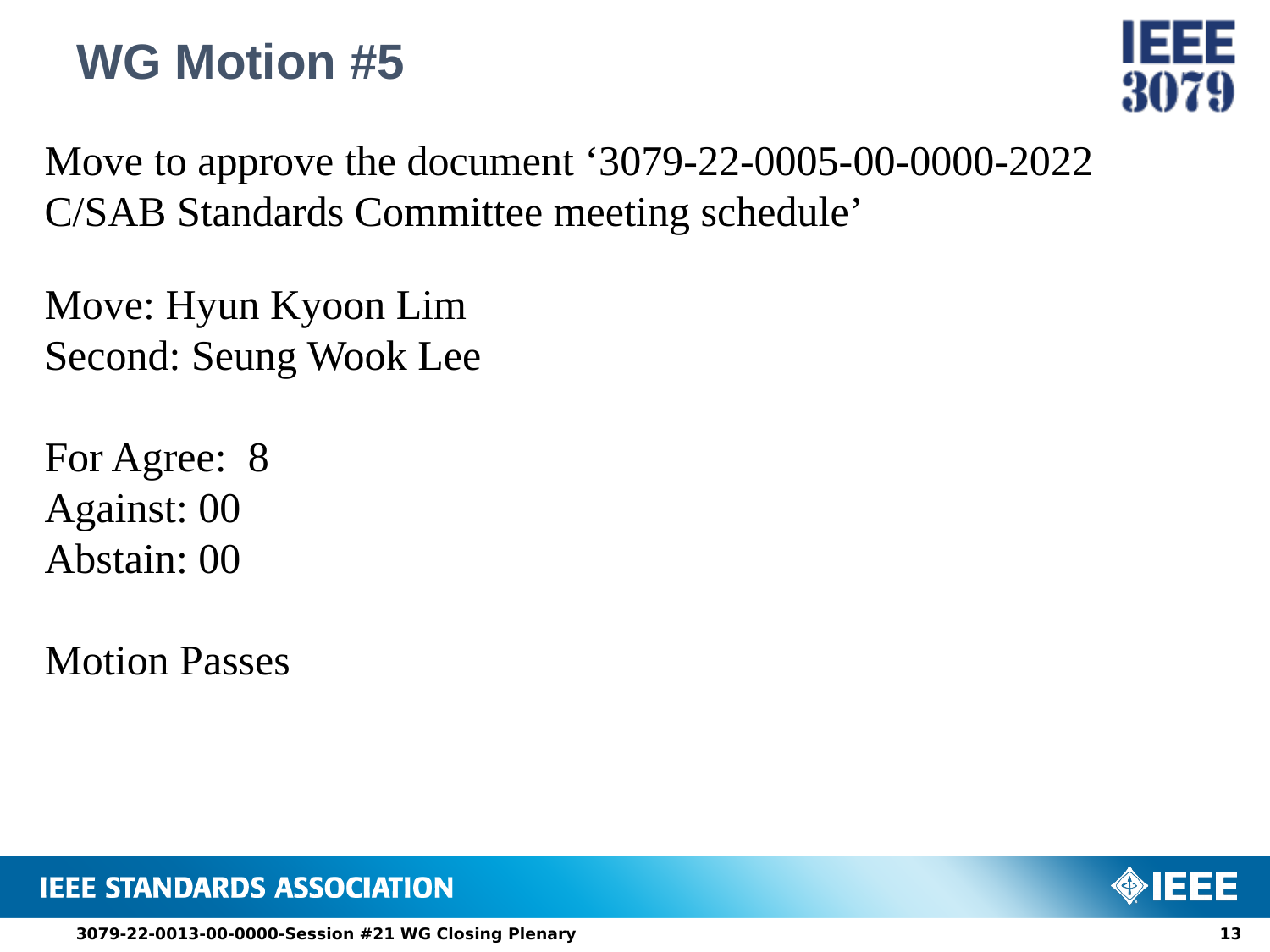

# WG Motion #5
Move to approve the document ‘3079-22-0005-00-0000-2022 C/SAB Standards Committee meeting schedule’

Move: Hyun Kyoon Lim
Second: Seung Wook Lee

For Agree:  8
Against: 00
Abstain: 00

Motion Passes
3079-22-0013-00-0000-Session #21 WG Closing Plenary
13